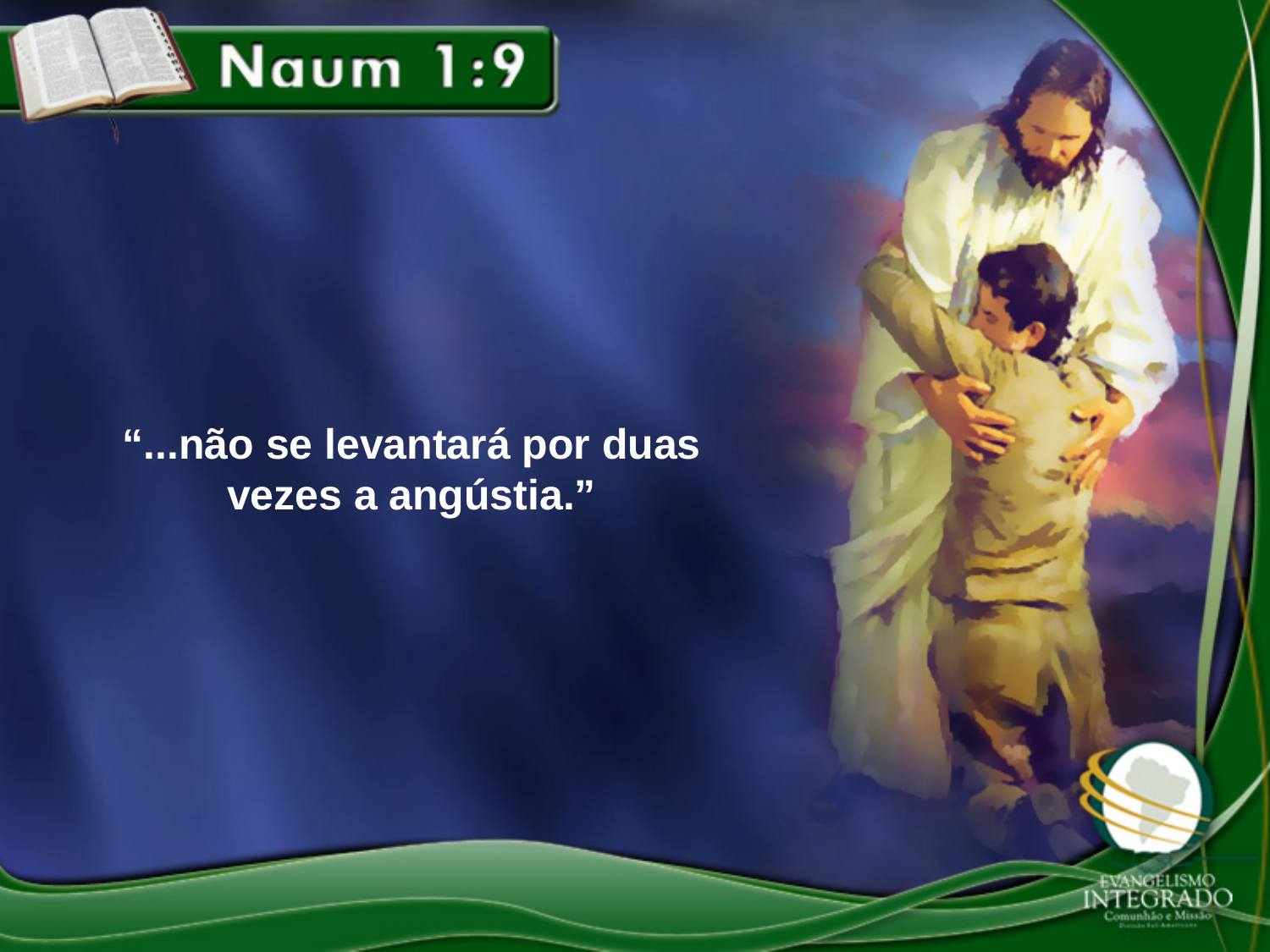

“...não se levantará por duas vezes a angústia.”